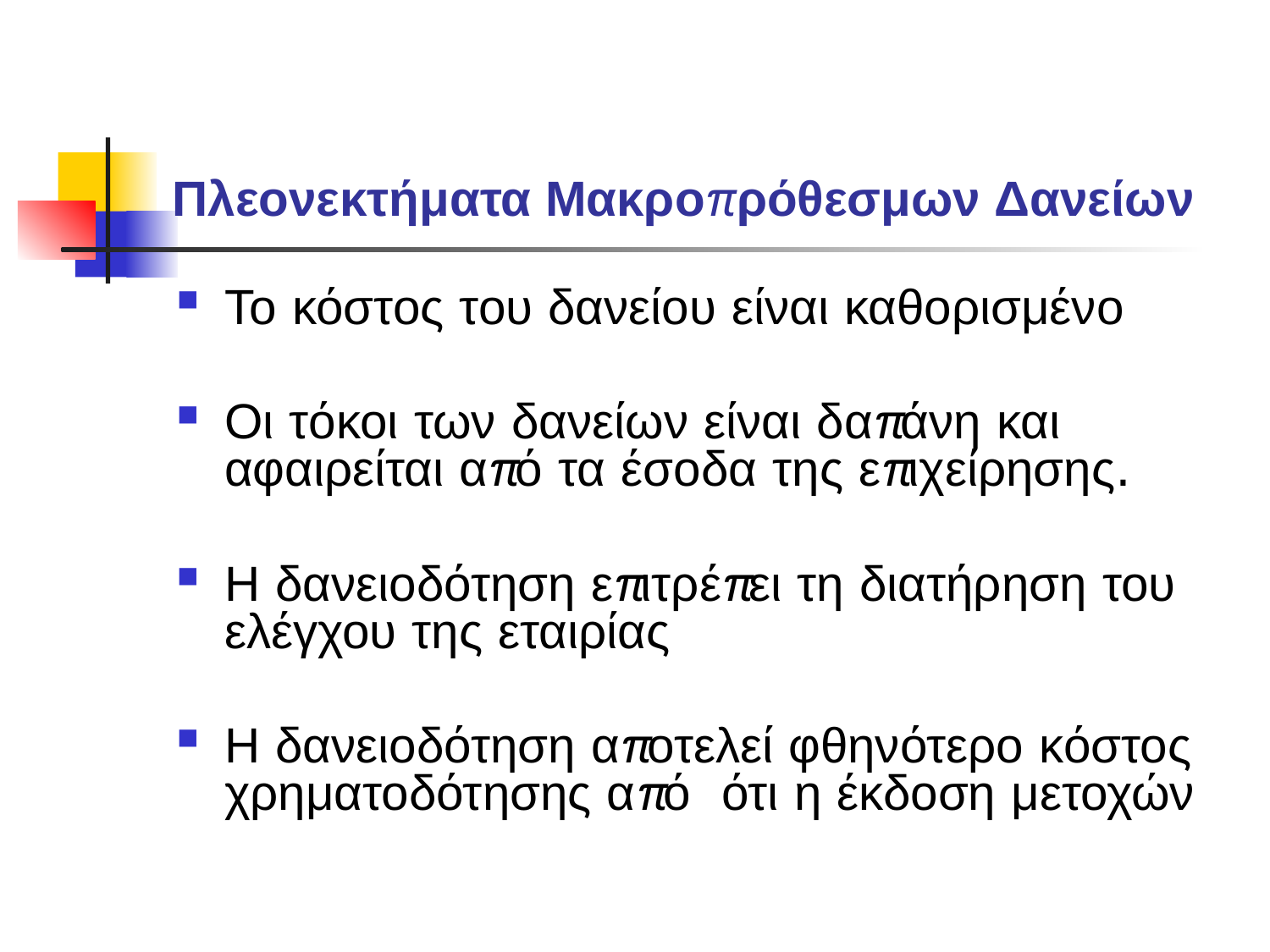

# Πλεονεκτήματα Μακροπρόθεσμων Δανείων
Το κόστος του δανείου είναι καθορισμένο

Οι τόκοι των δανείων είναι δαπάνη και αφαιρείται από τα έσοδα της επιχείρησης.

Η δανειοδότηση επιτρέπει τη διατήρηση του ελέγχου της εταιρίας

Η δανειοδότηση αποτελεί φθηνότερο κόστος χρηματοδότησης από  ότι η έκδοση μετοχών